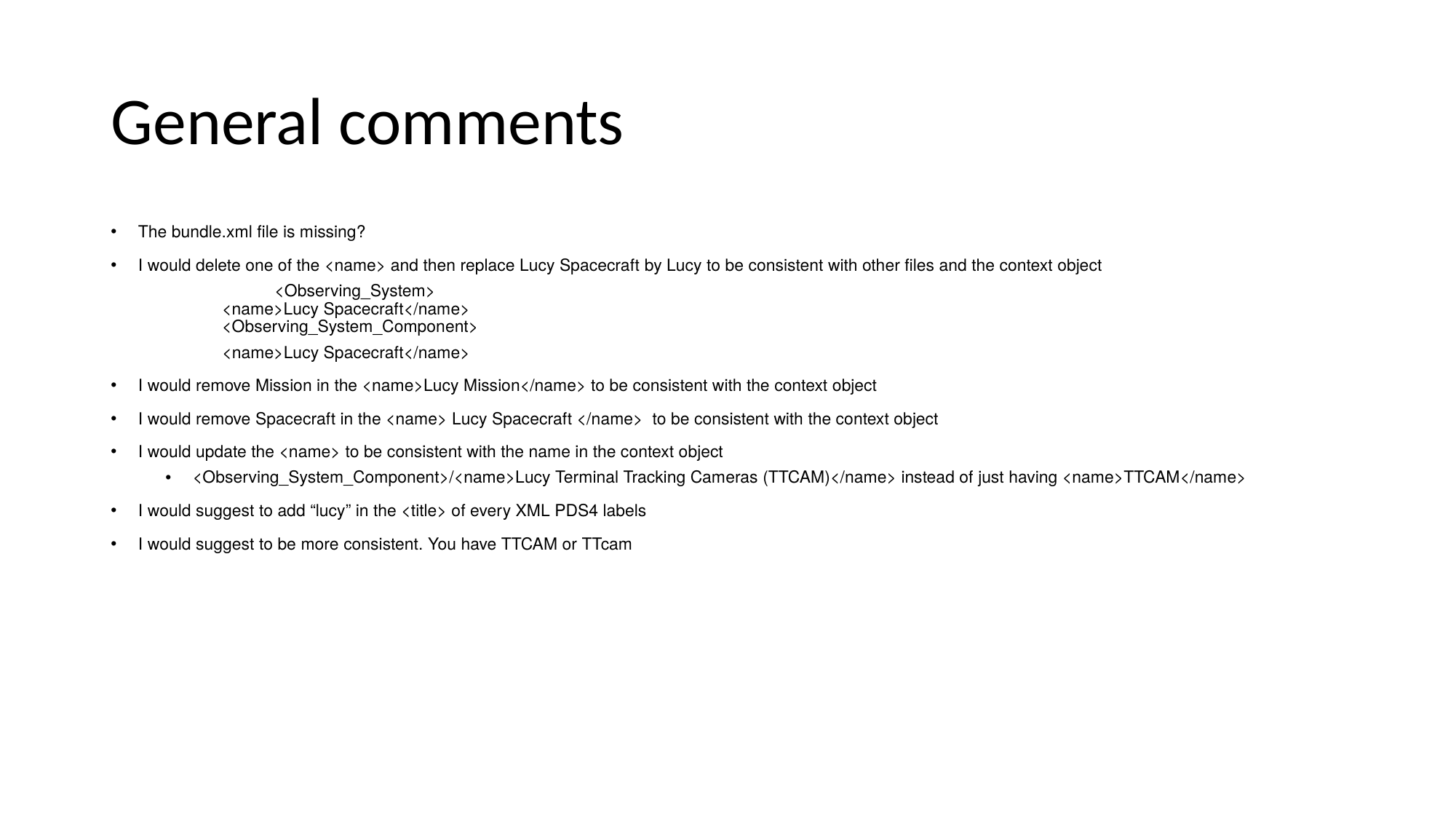

# General comments
The bundle.xml file is missing?
I would delete one of the <name> and then replace Lucy Spacecraft by Lucy to be consistent with other files and the context object
	<Observing_System>
            <name>Lucy Spacecraft</name>
            <Observing_System_Component>
            <name>Lucy Spacecraft</name>
I would remove Mission in the <name>Lucy Mission</name> to be consistent with the context object
I would remove Spacecraft in the <name> Lucy Spacecraft </name>  to be consistent with the context object
I would update the <name> to be consistent with the name in the context object
<Observing_System_Component>/<name>Lucy Terminal Tracking Cameras (TTCAM)</name> instead of just having <name>TTCAM</name>
I would suggest to add “lucy” in the <title> of every XML PDS4 labels
I would suggest to be more consistent. You have TTCAM or TTcam